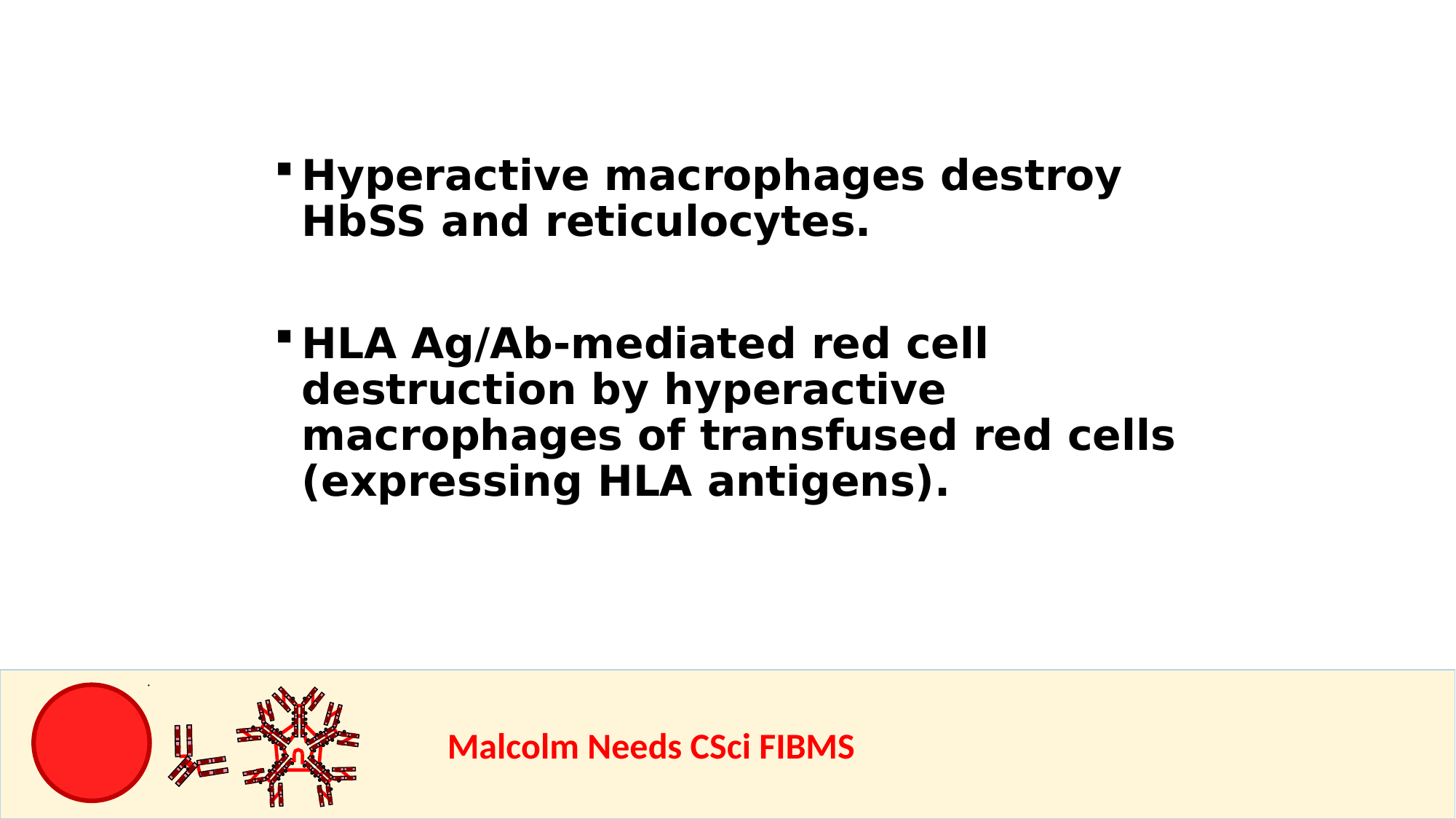

Hyperactive macrophages destroy HbSS and reticulocytes.

HLA Ag/Ab-mediated red cell destruction by hyperactive macrophages of transfused red cells (expressing HLA antigens).
				Malcolm Needs CSci FIBMS